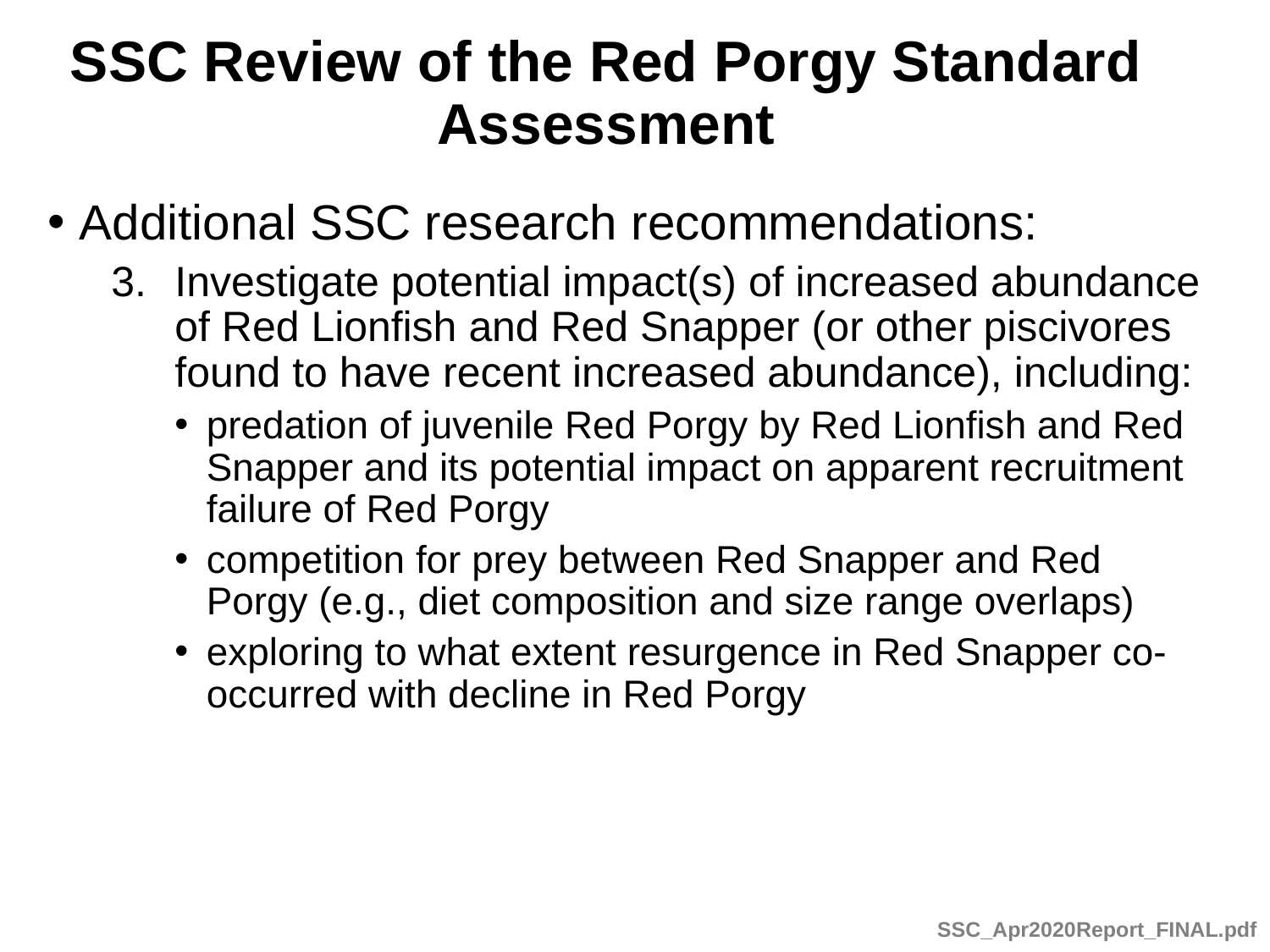

# SSC Review of the Red Porgy Standard Assessment
Additional SSC research recommendations:
Investigate potential impact(s) of increased abundance of Red Lionfish and Red Snapper (or other piscivores found to have recent increased abundance), including:
predation of juvenile Red Porgy by Red Lionfish and Red Snapper and its potential impact on apparent recruitment failure of Red Porgy
competition for prey between Red Snapper and Red Porgy (e.g., diet composition and size range overlaps)
exploring to what extent resurgence in Red Snapper co-occurred with decline in Red Porgy
SSC_Apr2020Report_FINAL.pdf